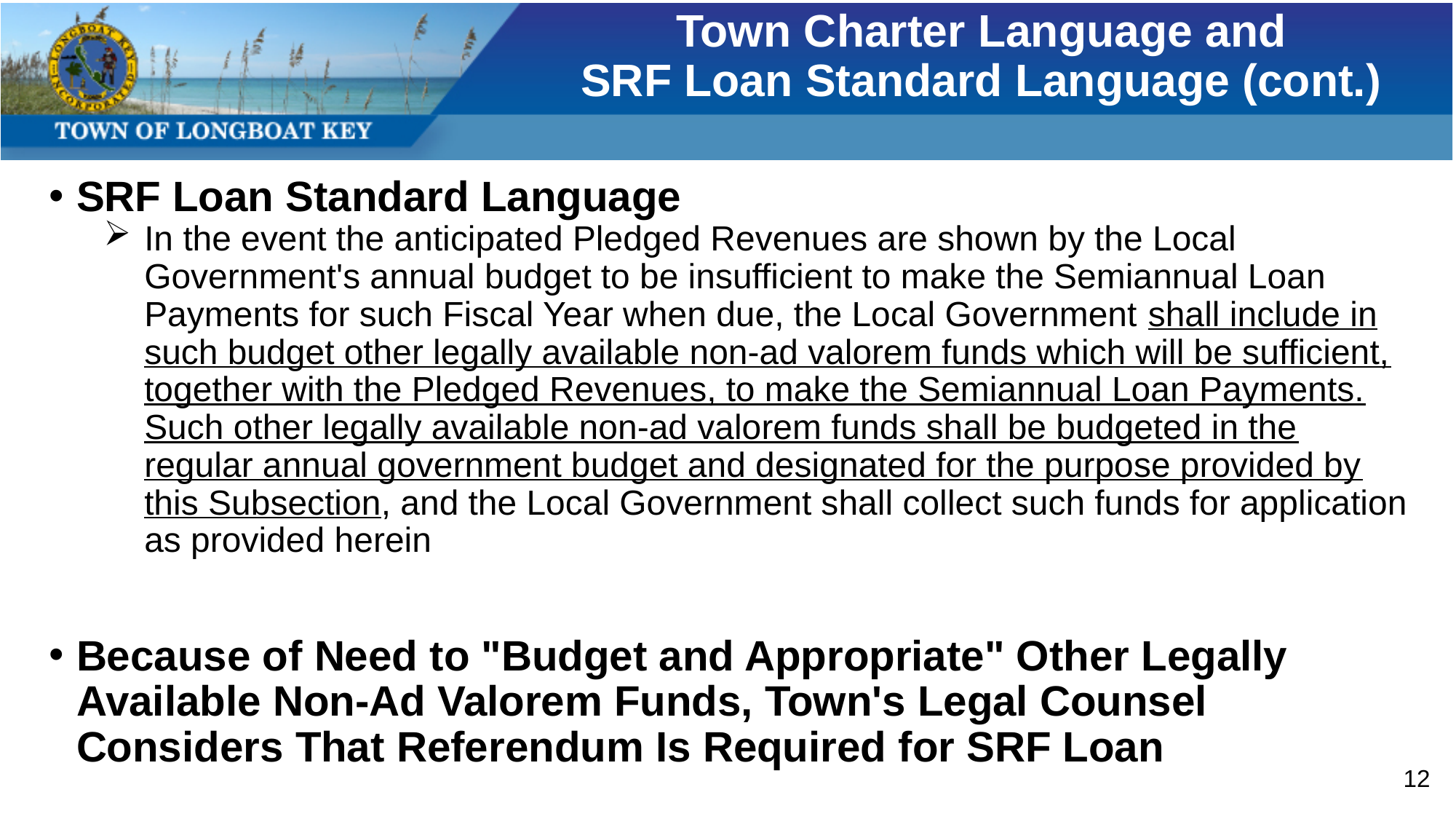

# Town Charter Language and SRF Loan Standard Language (cont.)
SRF Loan Standard Language
In the event the anticipated Pledged Revenues are shown by the Local Government's annual budget to be insufficient to make the Semiannual Loan Payments for such Fiscal Year when due, the Local Government shall include in such budget other legally available non-ad valorem funds which will be sufficient, together with the Pledged Revenues, to make the Semiannual Loan Payments. Such other legally available non-ad valorem funds shall be budgeted in the regular annual government budget and designated for the purpose provided by this Subsection, and the Local Government shall collect such funds for application as provided herein

Because of Need to "Budget and Appropriate" Other Legally Available Non-Ad Valorem Funds, Town's Legal Counsel Considers That Referendum Is Required for SRF Loan

12